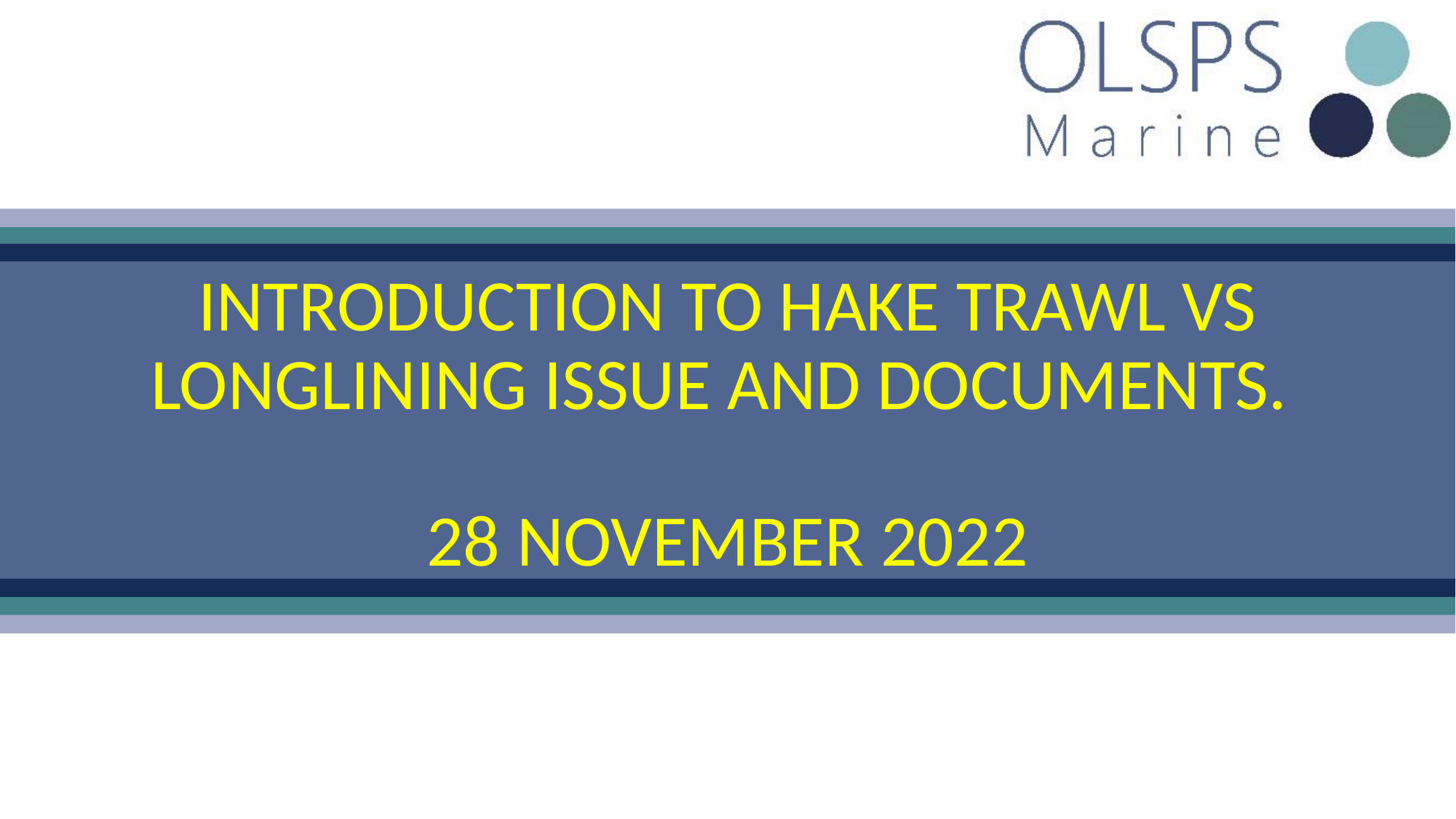

# Introduction to hake trawl vs longlining issue and documents. 28 NOVEMBER 2022